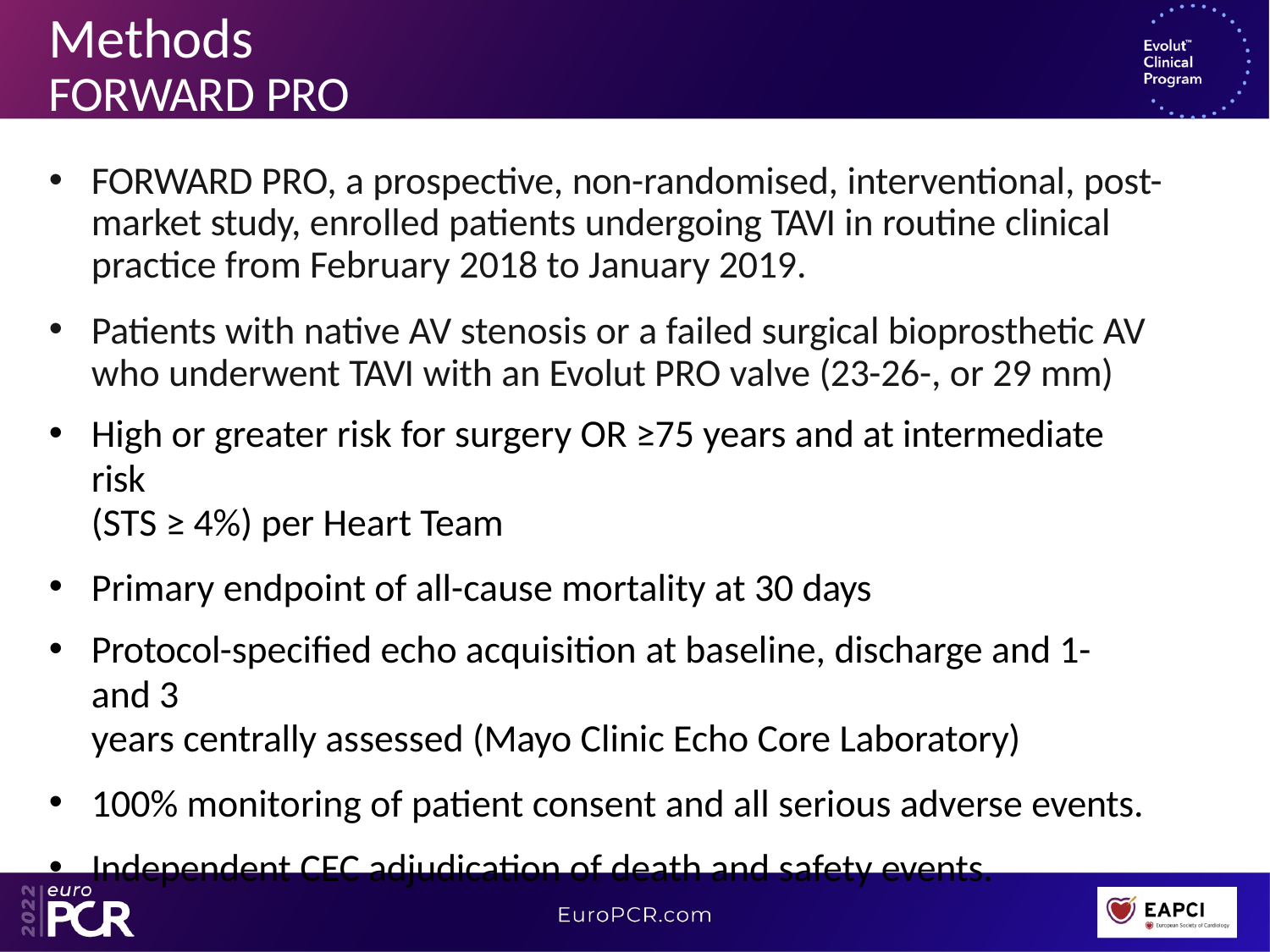

# Methods
FORWARD PRO
FORWARD PRO, a prospective, non-randomised, interventional, post- market study, enrolled patients undergoing TAVI in routine clinical practice from February 2018 to January 2019.
Patients with native AV stenosis or a failed surgical bioprosthetic AV who underwent TAVI with an Evolut PRO valve (23-26-, or 29 mm)
High or greater risk for surgery OR ≥75 years and at intermediate risk
(STS ≥ 4%) per Heart Team
Primary endpoint of all-cause mortality at 30 days
Protocol-specified echo acquisition at baseline, discharge and 1- and 3
years centrally assessed (Mayo Clinic Echo Core Laboratory)
100% monitoring of patient consent and all serious adverse events.
Independent CEC adjudication of death and safety events.